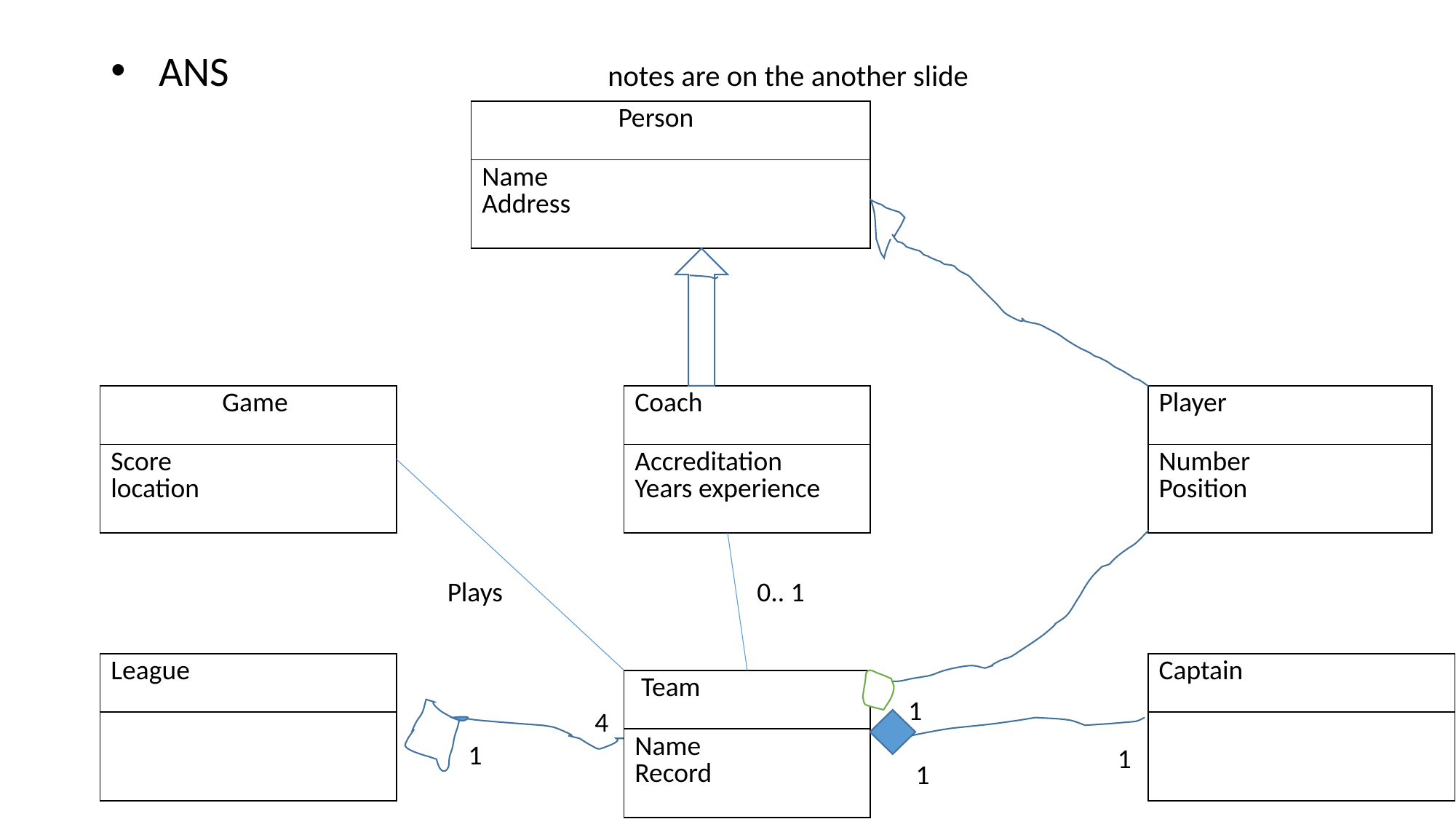

# ANS                                                     notes are on the another slide
| Person |
| --- |
| Name Address |

| Player |
| --- |
| Number Position |
| Coach |
| --- |
| Accreditation Years experience |
| Game |
| --- |
| Score location |

Plays
0.. 1
| Captain |
| --- |
|  |
| League |
| --- |
|  |

| Team |
| --- |
| Name Record |
1
4
1

1
1
1